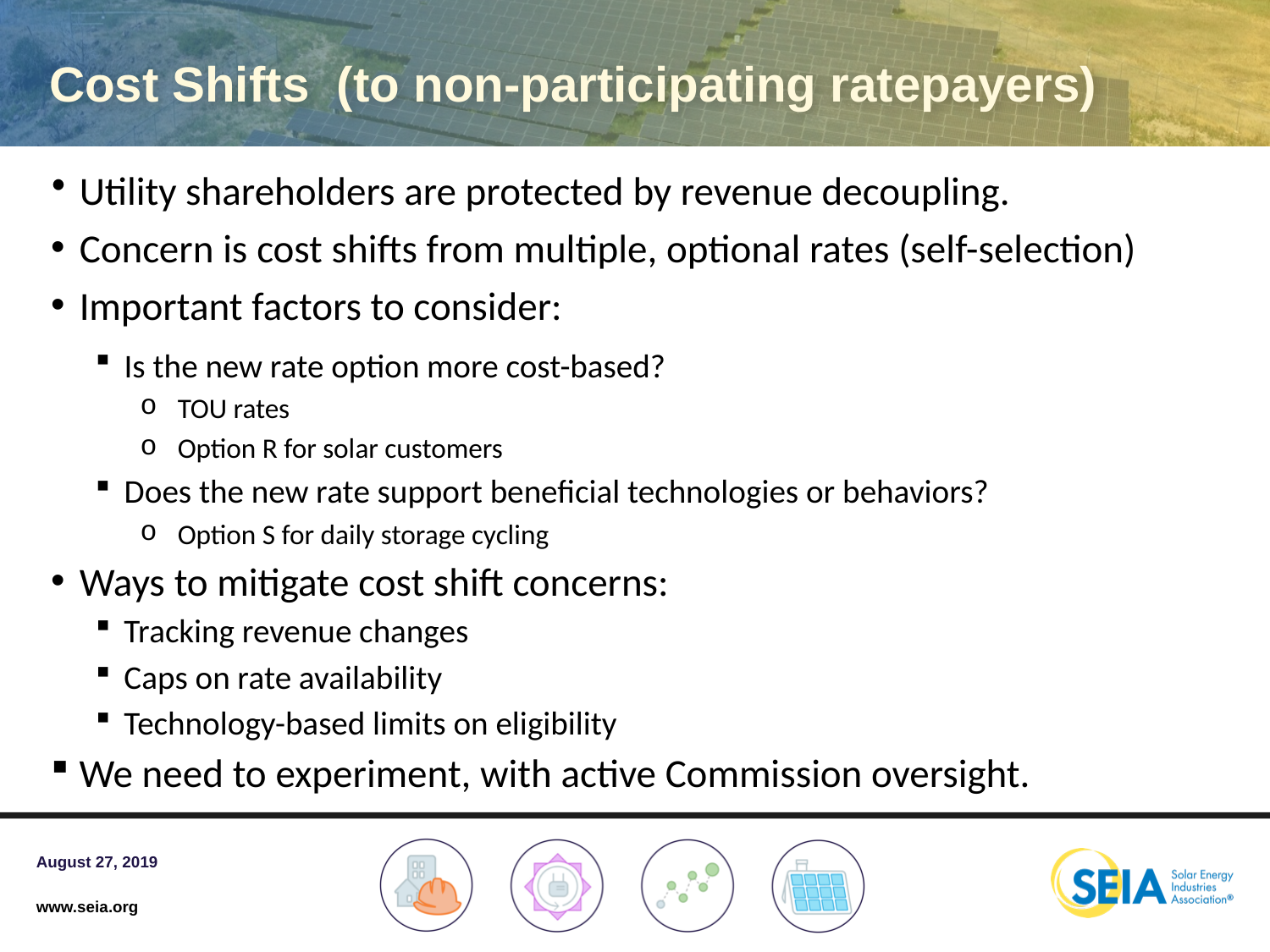

# Cost Shifts  (to non-participating ratepayers)
Utility shareholders are protected by revenue decoupling.
Concern is cost shifts from multiple, optional rates (self-selection)
Important factors to consider:
Is the new rate option more cost-based?
TOU rates
Option R for solar customers
Does the new rate support beneficial technologies or behaviors?
Option S for daily storage cycling
Ways to mitigate cost shift concerns:
Tracking revenue changes
Caps on rate availability
Technology-based limits on eligibility
We need to experiment, with active Commission oversight.